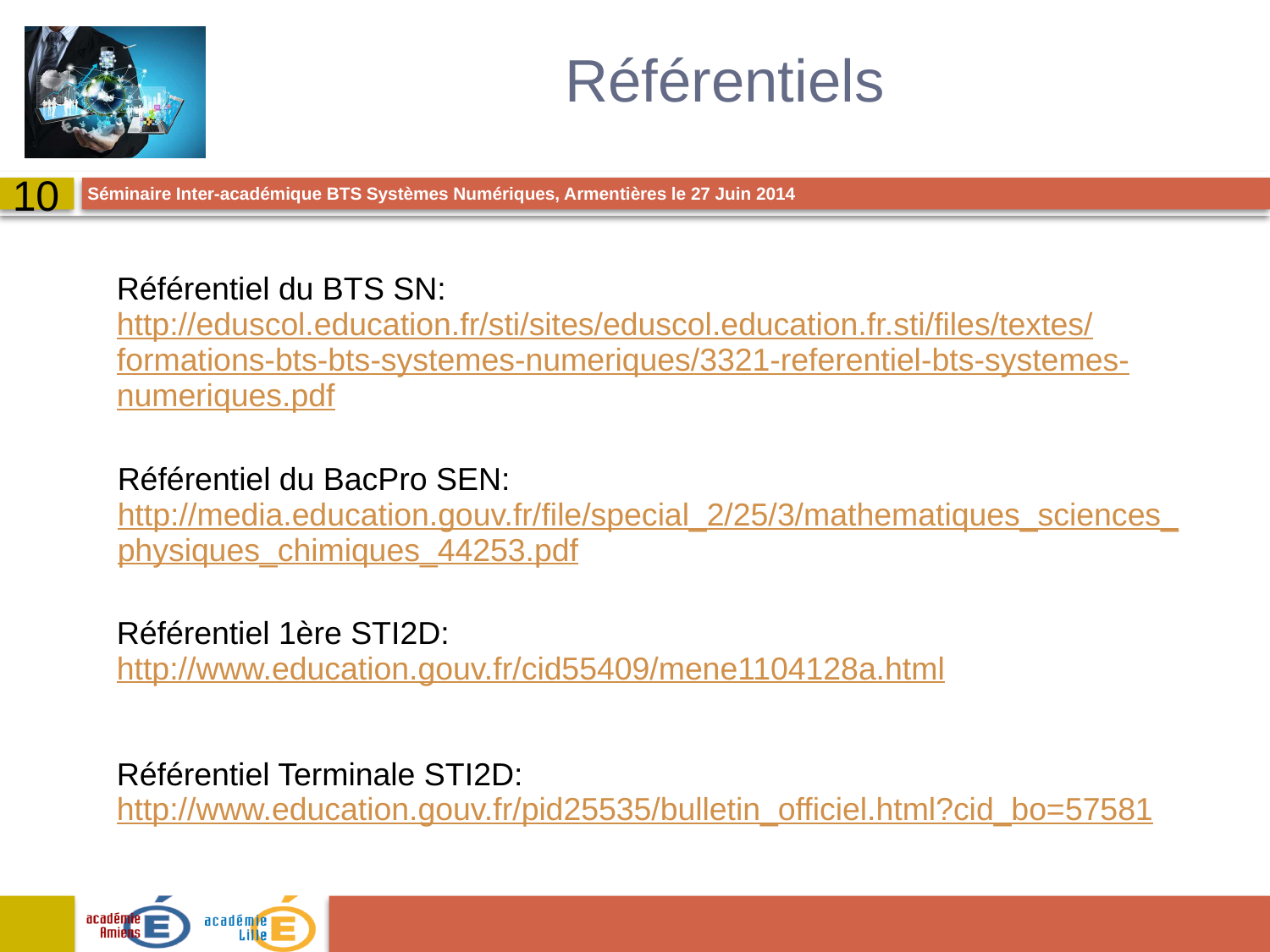

Référentiels
10
Référentiel du BTS SN:
http://eduscol.education.fr/sti/sites/eduscol.education.fr.sti/files/textes/formations-bts-bts-systemes-numeriques/3321-referentiel-bts-systemes-numeriques.pdf

Référentiel du BacPro SEN: http://media.education.gouv.fr/file/special_2/25/3/mathematiques_sciences_physiques_chimiques_44253.pdf

Référentiel 1ère STI2D:
http://www.education.gouv.fr/cid55409/mene1104128a.html
Référentiel Terminale STI2D:
http://www.education.gouv.fr/pid25535/bulletin_officiel.html?cid_bo=57581